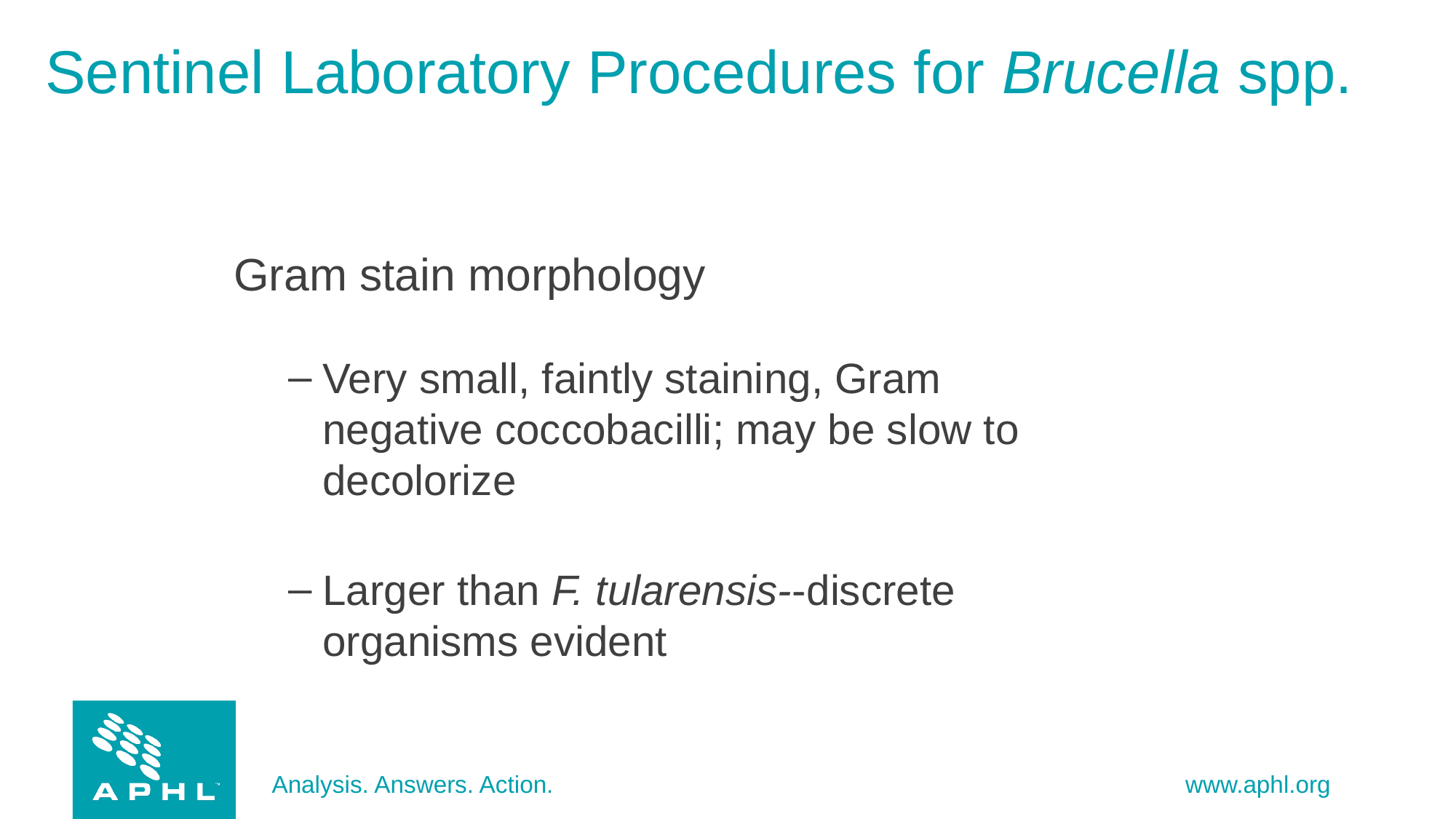

# Sentinel Laboratory Procedures for Brucella spp.
Gram stain morphology

Very small, faintly staining, Gram negative coccobacilli; may be slow to decolorize

Larger than F. tularensis--discrete organisms evident